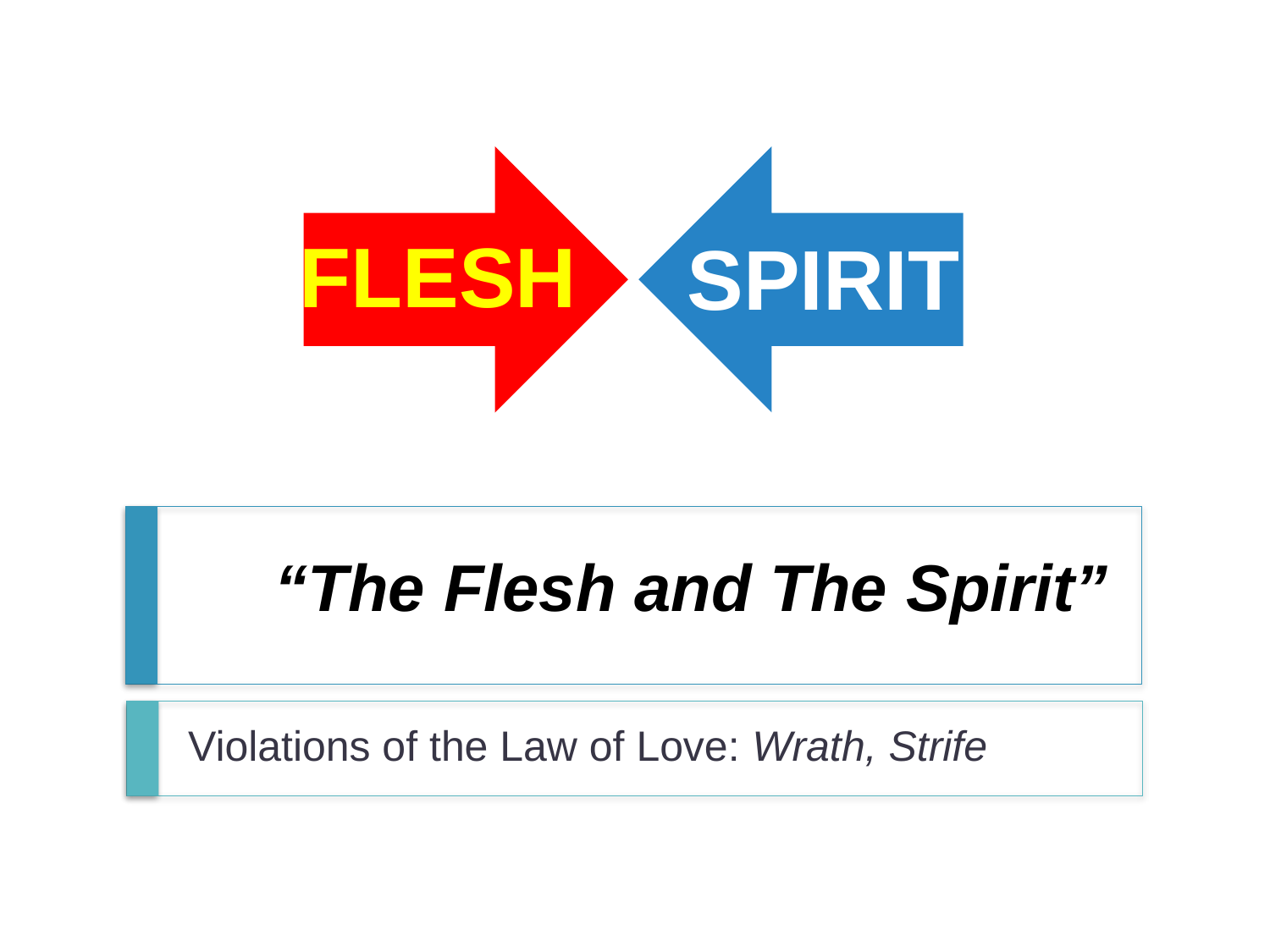

FLESH
SPIRIT
# “The Flesh and The Spirit”
Violations of the Law of Love: Wrath, Strife